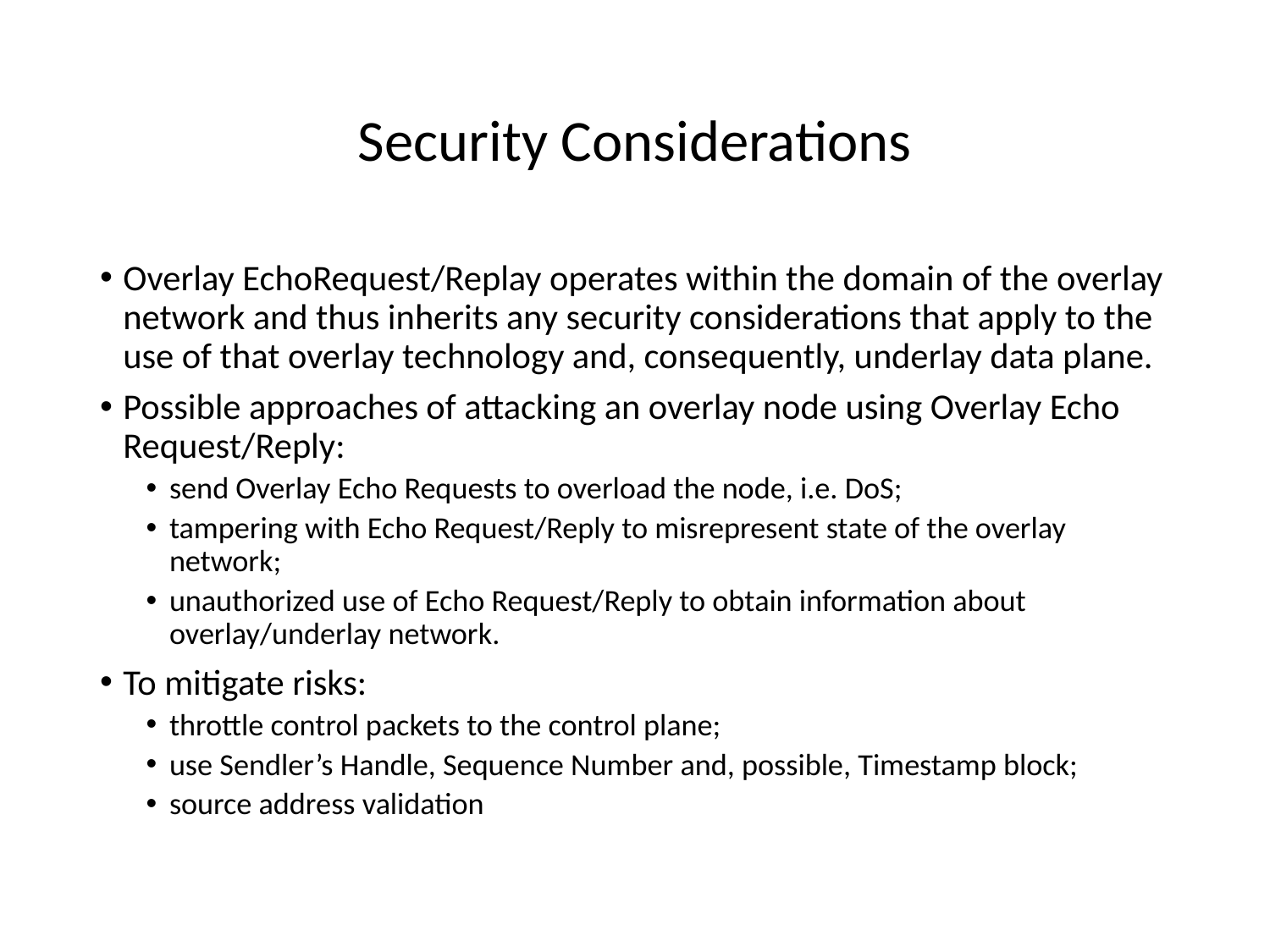

# Security Considerations
Overlay EchoRequest/Replay operates within the domain of the overlay network and thus inherits any security considerations that apply to the use of that overlay technology and, consequently, underlay data plane.
Possible approaches of attacking an overlay node using Overlay Echo Request/Reply:
send Overlay Echo Requests to overload the node, i.e. DoS;
tampering with Echo Request/Reply to misrepresent state of the overlay network;
unauthorized use of Echo Request/Reply to obtain information about overlay/underlay network.
To mitigate risks:
throttle control packets to the control plane;
use Sendler’s Handle, Sequence Number and, possible, Timestamp block;
source address validation